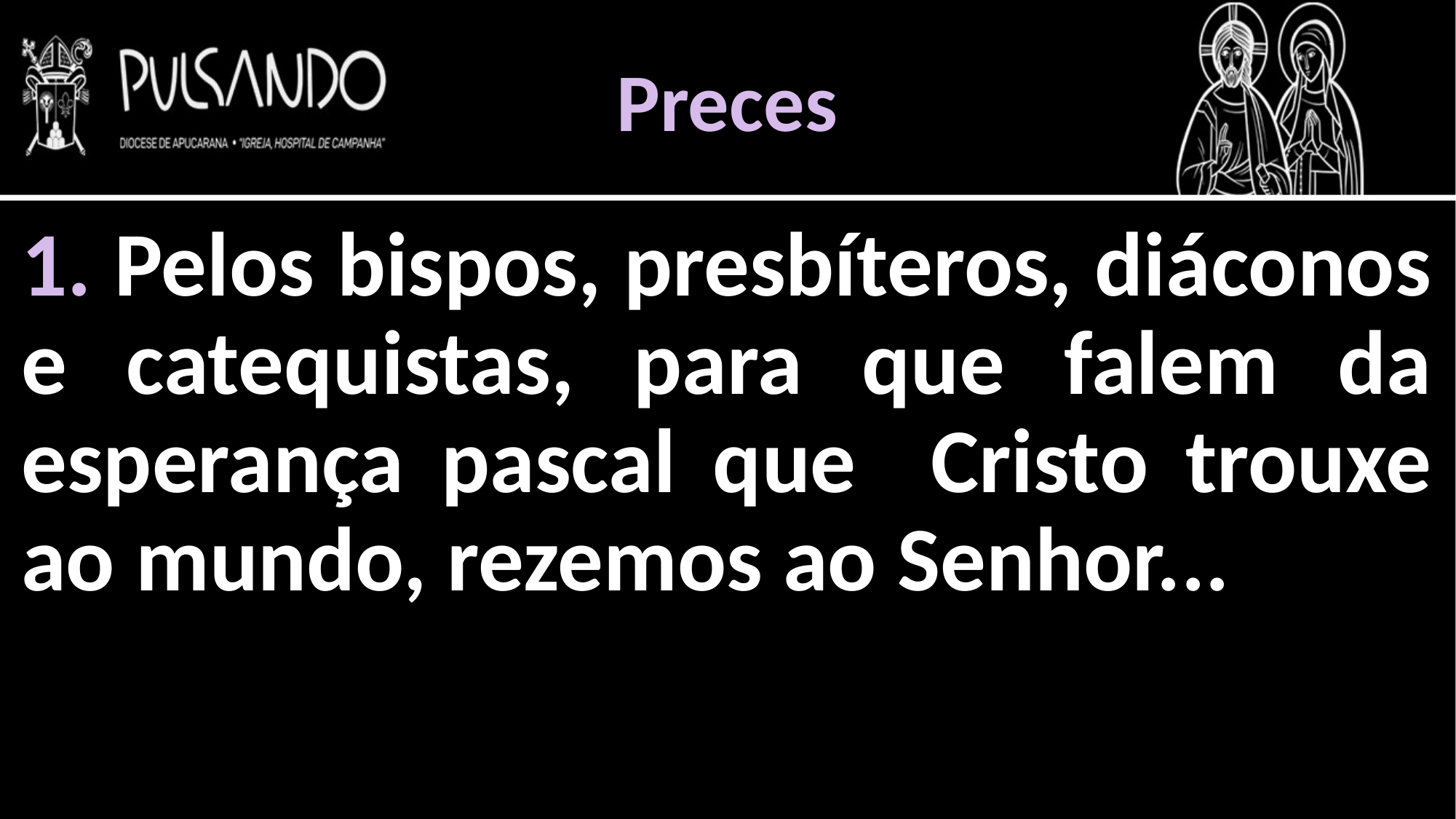

Preces
1. Pelos bispos, presbíteros, diáconos e catequistas, para que falem da esperança pascal que  Cristo trouxe ao mundo, rezemos ao Senhor...